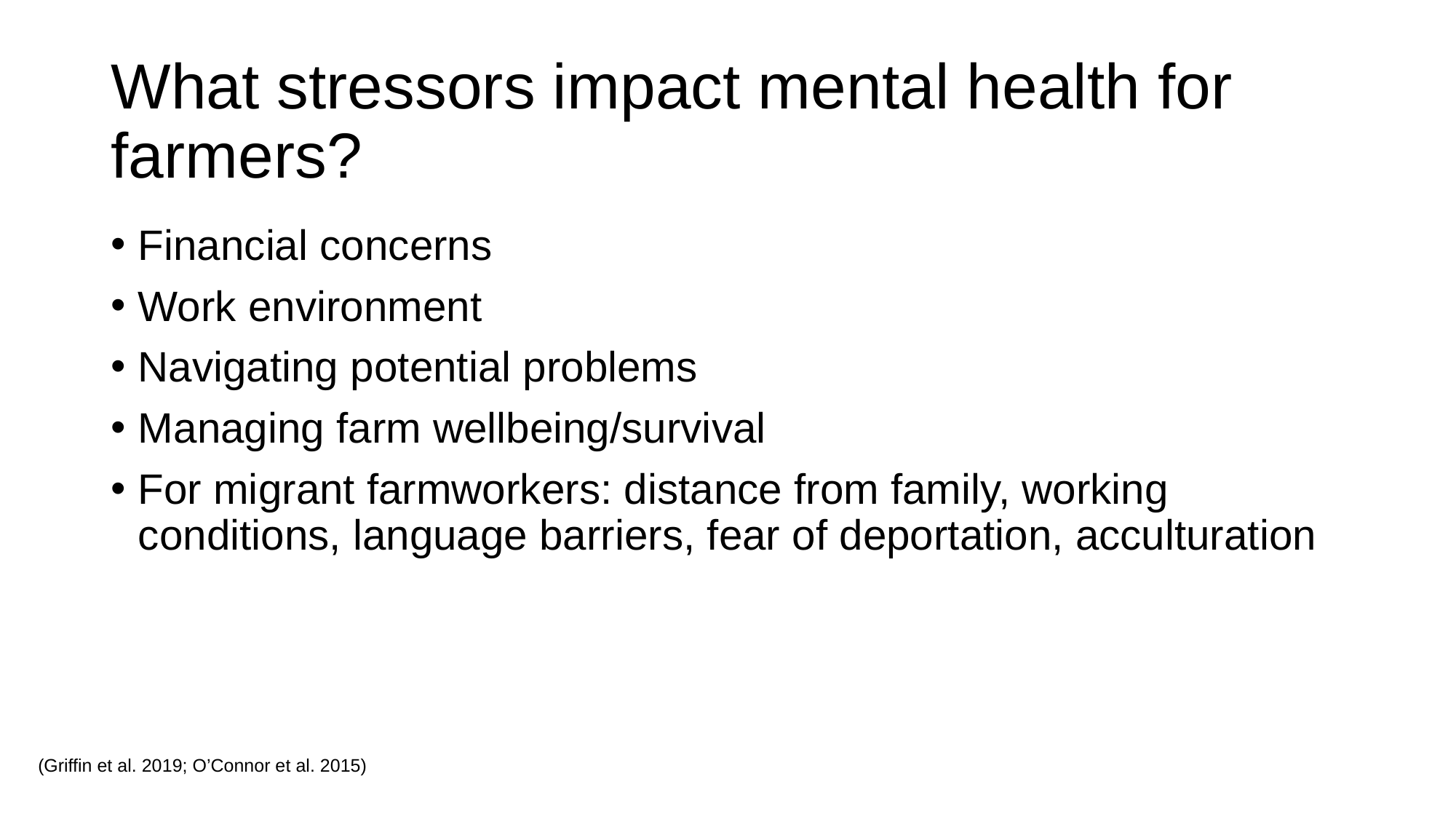

# What stressors impact mental health for farmers?
Financial concerns
Work environment
Navigating potential problems
Managing farm wellbeing/survival
For migrant farmworkers: distance from family, working conditions, language barriers, fear of deportation, acculturation
(Griffin et al. 2019; O’Connor et al. 2015)